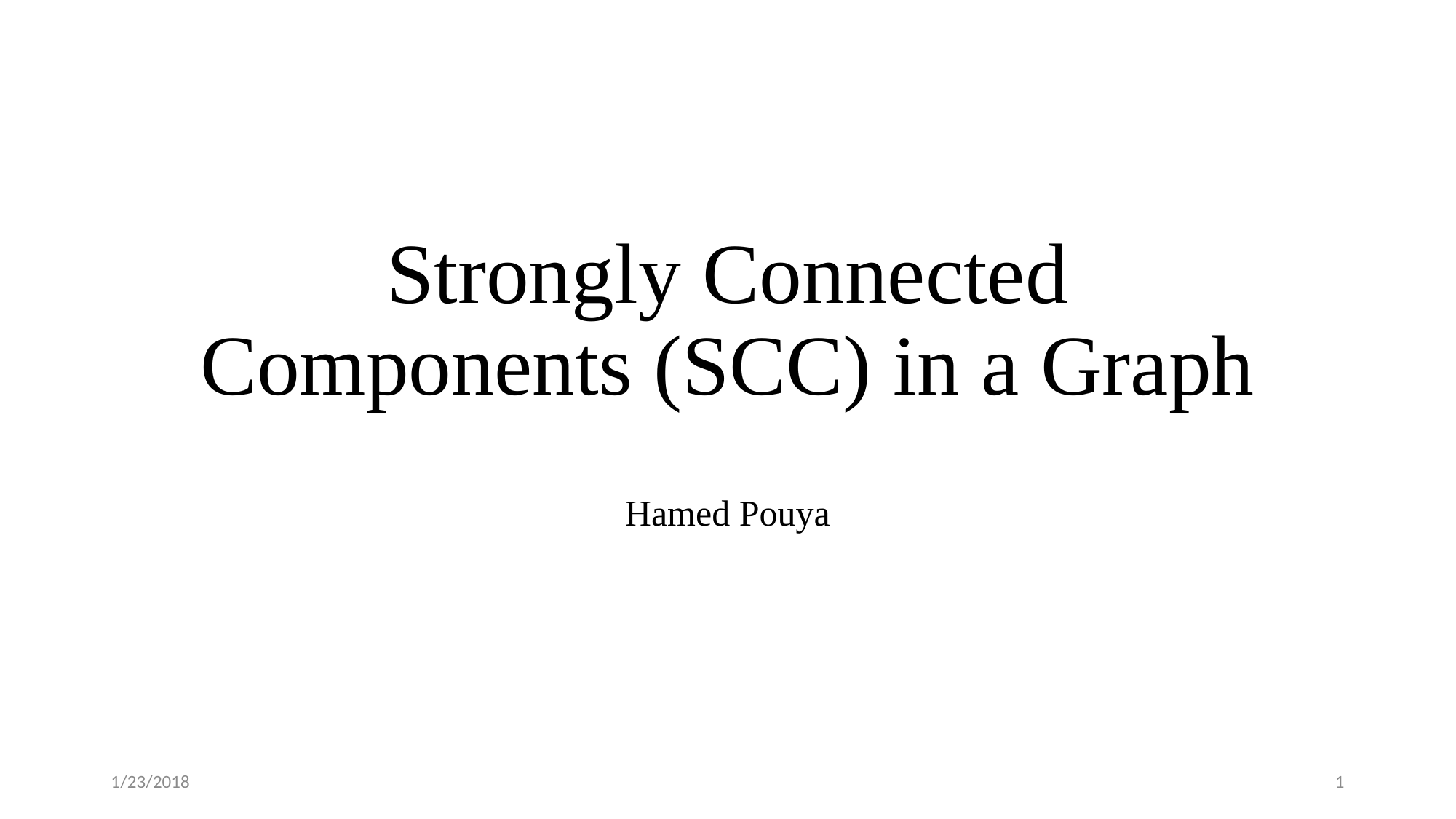

# Strongly Connected Components (SCC) in a Graph

Hamed Pouya
1/23/2018
1